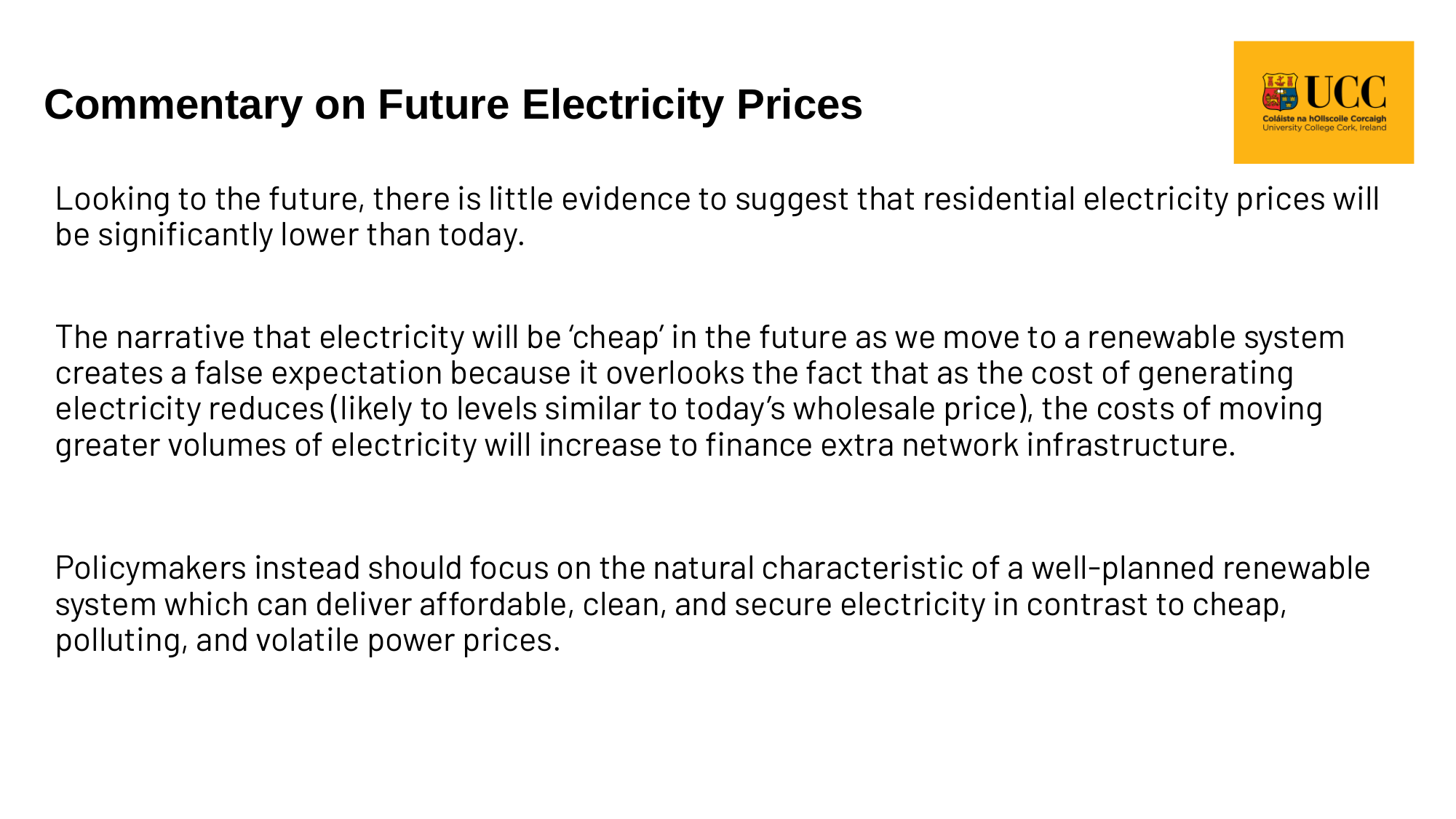

# Commentary on Future Electricity Prices
Looking to the future, there is little evidence to suggest that residential electricity prices will be significantly lower than today.

The narrative that electricity will be ‘cheap’ in the future as we move to a renewable system creates a false expectation because it overlooks the fact that as the cost of generating electricity reduces (likely to levels similar to today’s wholesale price), the costs of moving greater volumes of electricity will increase to finance extra network infrastructure.
Policymakers instead should focus on the natural characteristic of a well-planned renewable system which can deliver affordable, clean, and secure electricity in contrast to cheap, polluting, and volatile power prices.